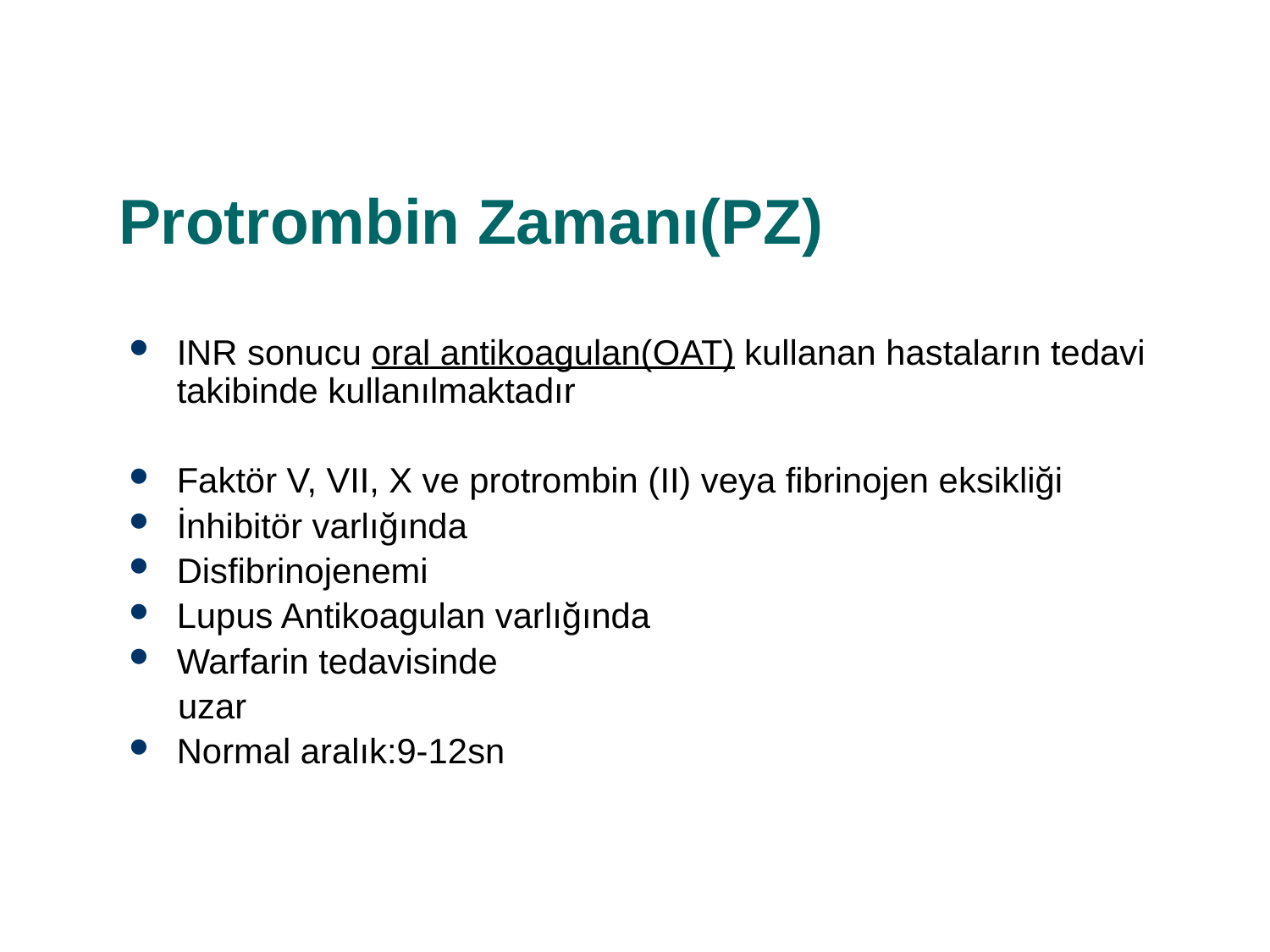

# Protrombin Zamanı(PZ)
INR sonucu oral antikoagulan(OAT) kullanan hastaların tedavi takibinde kullanılmaktadır

Faktör V, VII, X ve protrombin (II) veya fibrinojen eksikliği
İnhibitör varlığında
Disfibrinojenemi
Lupus Antikoagulan varlığında
Warfarin tedavisinde
     uzar
Normal aralık:9-12sn